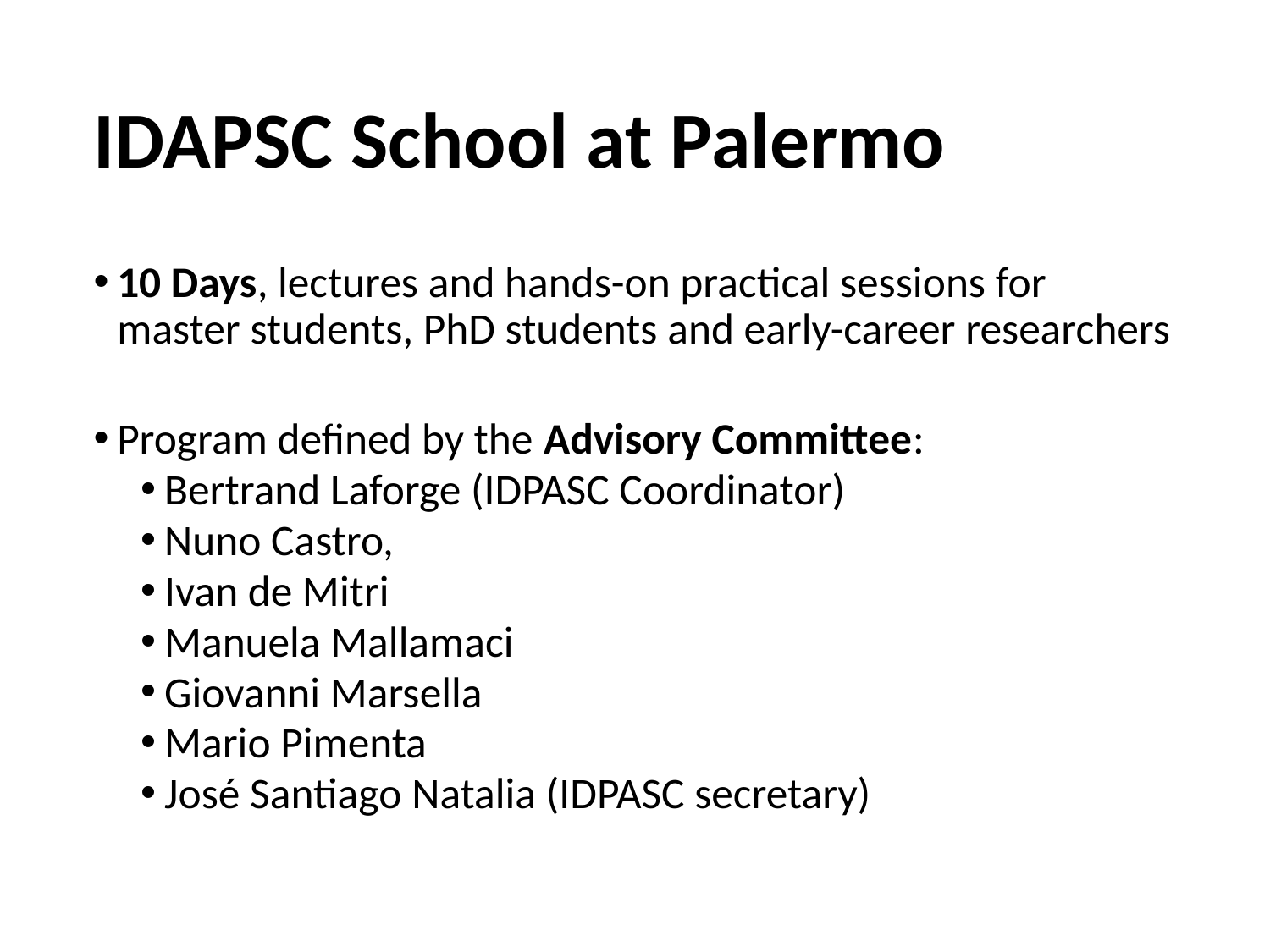

# IDAPSC School at Palermo
10 Days, lectures and hands-on practical sessions for master students, PhD students and early-career researchers
Program defined by the Advisory Committee:
Bertrand Laforge (IDPASC Coordinator)
Nuno Castro,
Ivan de Mitri
Manuela Mallamaci
Giovanni Marsella
Mario Pimenta
José Santiago Natalia (IDPASC secretary)